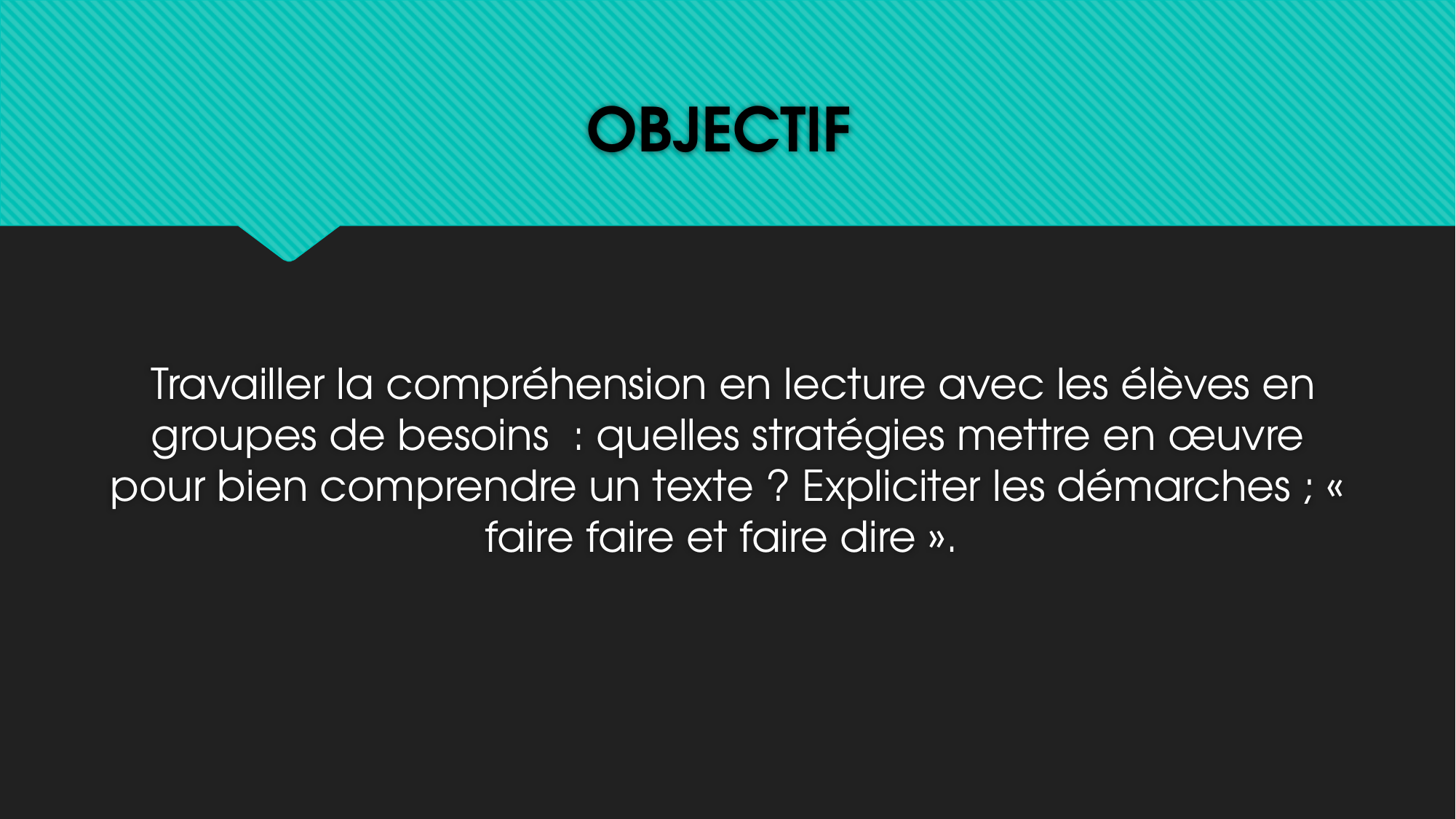

# OBJECTIF
 Travailler la compréhension en lecture avec les élèves en groupes de besoins  : quelles stratégies mettre en œuvre pour bien comprendre un texte ? Expliciter les démarches ; « faire faire et faire dire ».